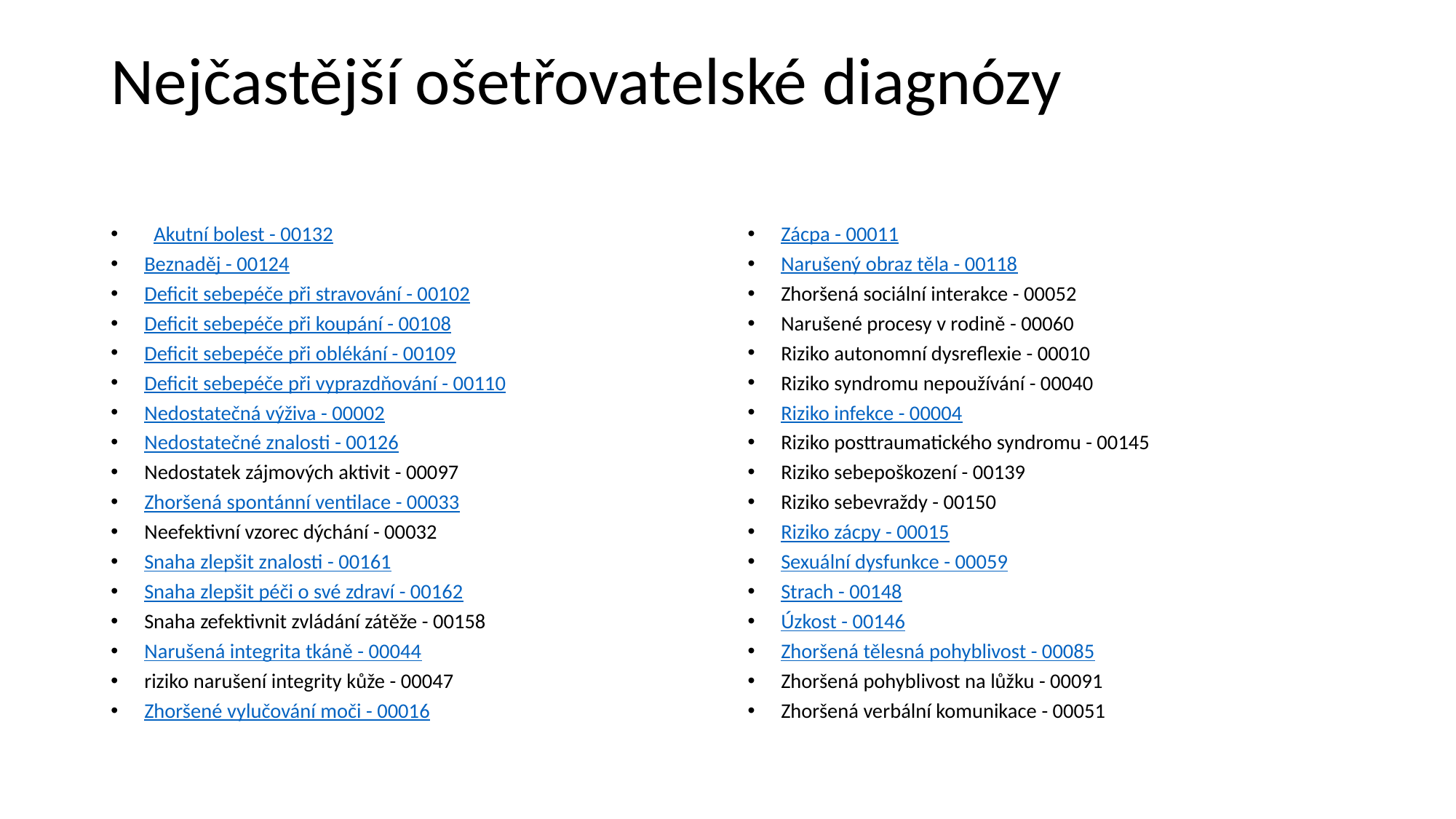

# Nejčastější ošetřovatelské diagnózy
  Akutní bolest - 00132
Beznaděj - 00124
Deficit sebepéče při stravování - 00102
Deficit sebepéče při koupání - 00108
Deficit sebepéče při oblékání - 00109
Deficit sebepéče při vyprazdňování - 00110
Nedostatečná výživa - 00002
Nedostatečné znalosti - 00126
Nedostatek zájmových aktivit - 00097
Zhoršená spontánní ventilace - 00033
Neefektivní vzorec dýchání - 00032
Snaha zlepšit znalosti - 00161
Snaha zlepšit péči o své zdraví - 00162
Snaha zefektivnit zvládání zátěže - 00158
Narušená integrita tkáně - 00044
riziko narušení integrity kůže - 00047
Zhoršené vylučování moči - 00016

Zácpa - 00011
Narušený obraz těla - 00118
Zhoršená sociální interakce - 00052
Narušené procesy v rodině - 00060
Riziko autonomní dysreflexie - 00010
Riziko syndromu nepoužívání - 00040
Riziko infekce - 00004
Riziko posttraumatického syndromu - 00145
Riziko sebepoškození - 00139
Riziko sebevraždy - 00150
Riziko zácpy - 00015
Sexuální dysfunkce - 00059
Strach - 00148
Úzkost - 00146
Zhoršená tělesná pohyblivost - 00085
Zhoršená pohyblivost na lůžku - 00091
Zhoršená verbální komunikace - 00051